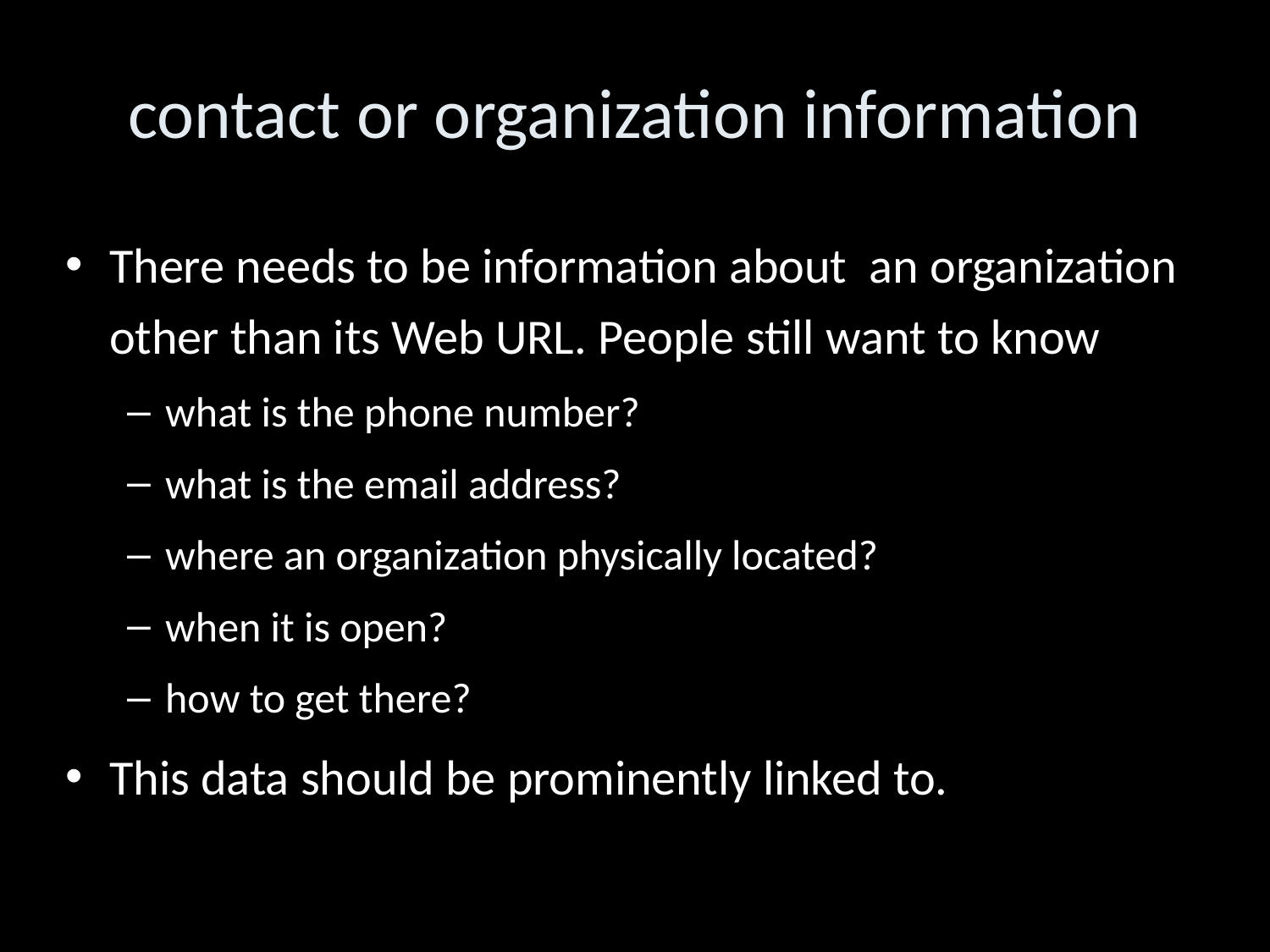

contact or organization information
There needs to be information about  an organization other than its Web URL. People still want to know
what is the phone number?
what is the email address?
where an organization physically located?
when it is open?
how to get there?
This data should be prominently linked to.